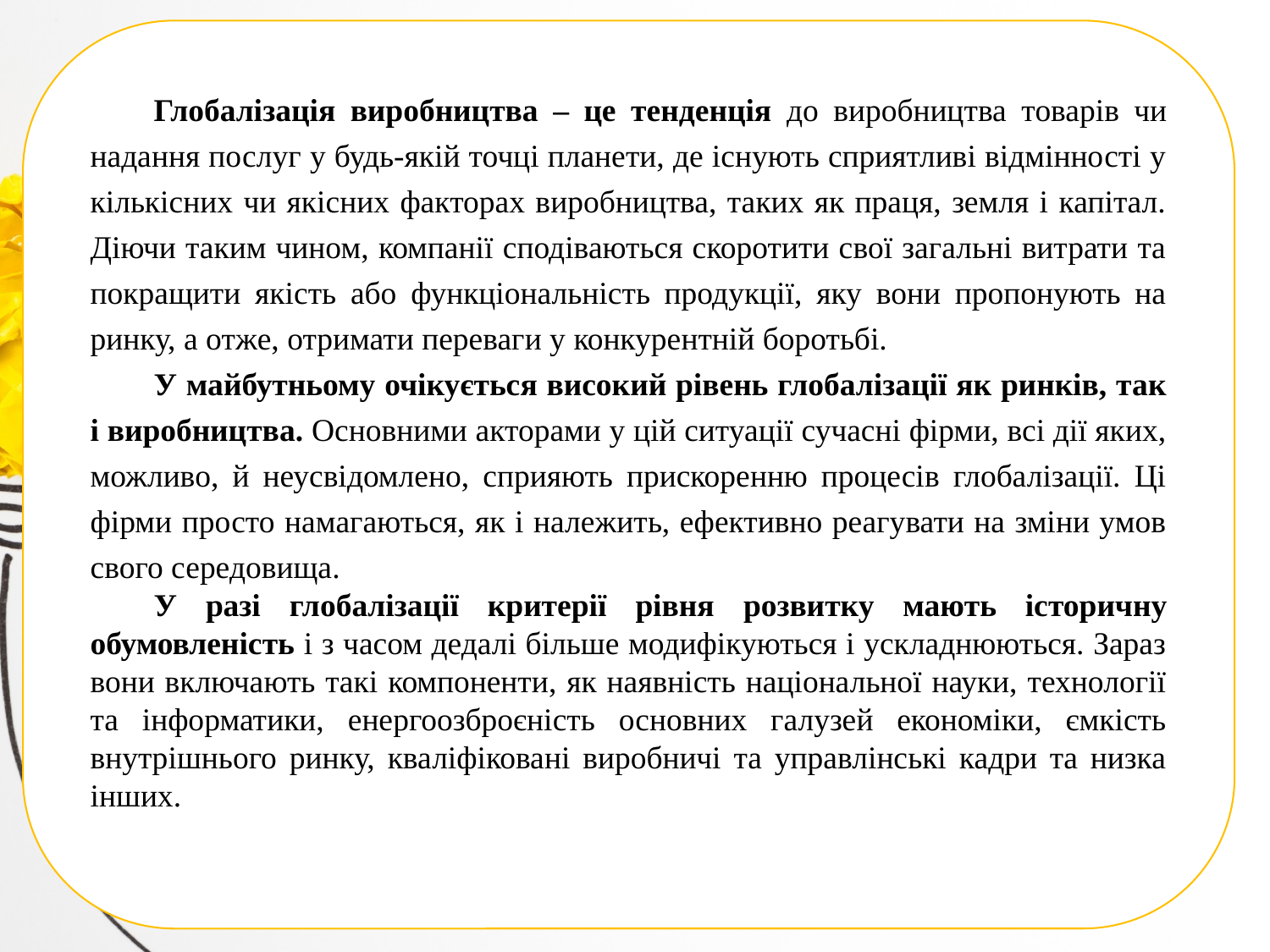

Глобалізація виробництва – це тенденція до виробництва товарів чи надання послуг у будь-якій точці планети, де існують сприятливі відмінності у кількісних чи якісних факторах виробництва, таких як праця, земля і капітал. Діючи таким чином, компанії сподіваються скоротити свої загальні витрати та покращити якість або функціональність продукції, яку вони пропонують на ринку, а отже, отримати переваги у конкурентній боротьбі.
У майбутньому очікується високий рівень глобалізації як ринків, так і виробництва. Основними акторами у цій ситуації сучасні фірми, всі дії яких, можливо, й неусвідомлено, сприяють прискоренню процесів глобалізації. Ці фірми просто намагаються, як і належить, ефективно реагувати на зміни умов свого середовища.
У разі глобалізації критерії рівня розвитку мають історичну обумовленість і з часом дедалі більше модифікуються і ускладнюються. Зараз вони включають такі компоненти, як наявність національної науки, технології та інформатики, енергоозброєність основних галузей економіки, ємкість внутрішнього ринку, кваліфіковані виробничі та управлінські кадри та низка інших.